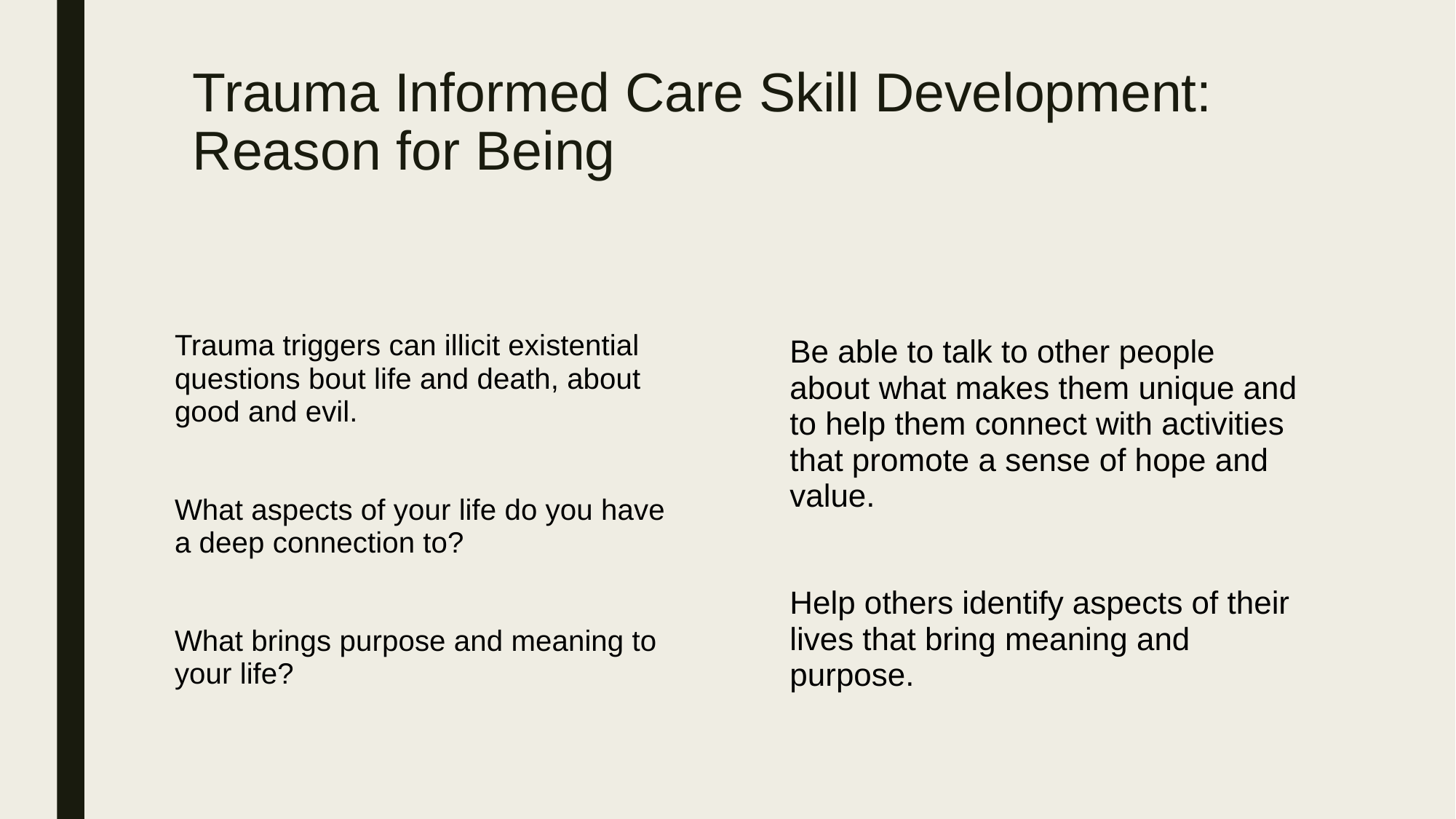

# Trauma Informed Care Skill Development: Reason for Being

Trauma triggers can illicit existential questions bout life and death, about good and evil.

What aspects of your life do you have a deep connection to?

What brings purpose and meaning to your life?

Be able to talk to other people about what makes them unique and to help them connect with activities that promote a sense of hope and value.

Help others identify aspects of their lives that bring meaning and purpose.